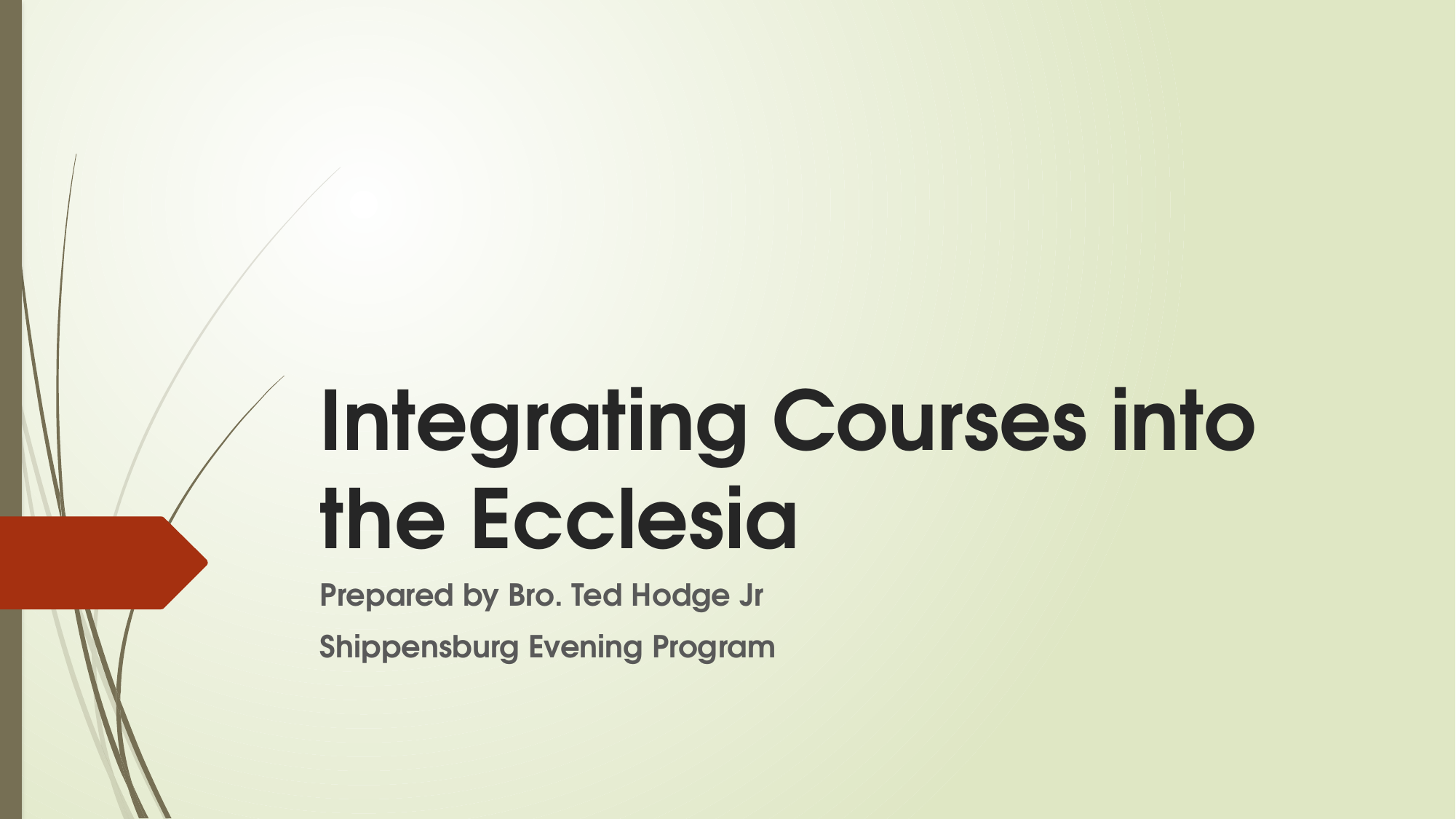

# Integrating Courses into the Ecclesia
Prepared by Bro. Ted Hodge Jr
Shippensburg Evening Program